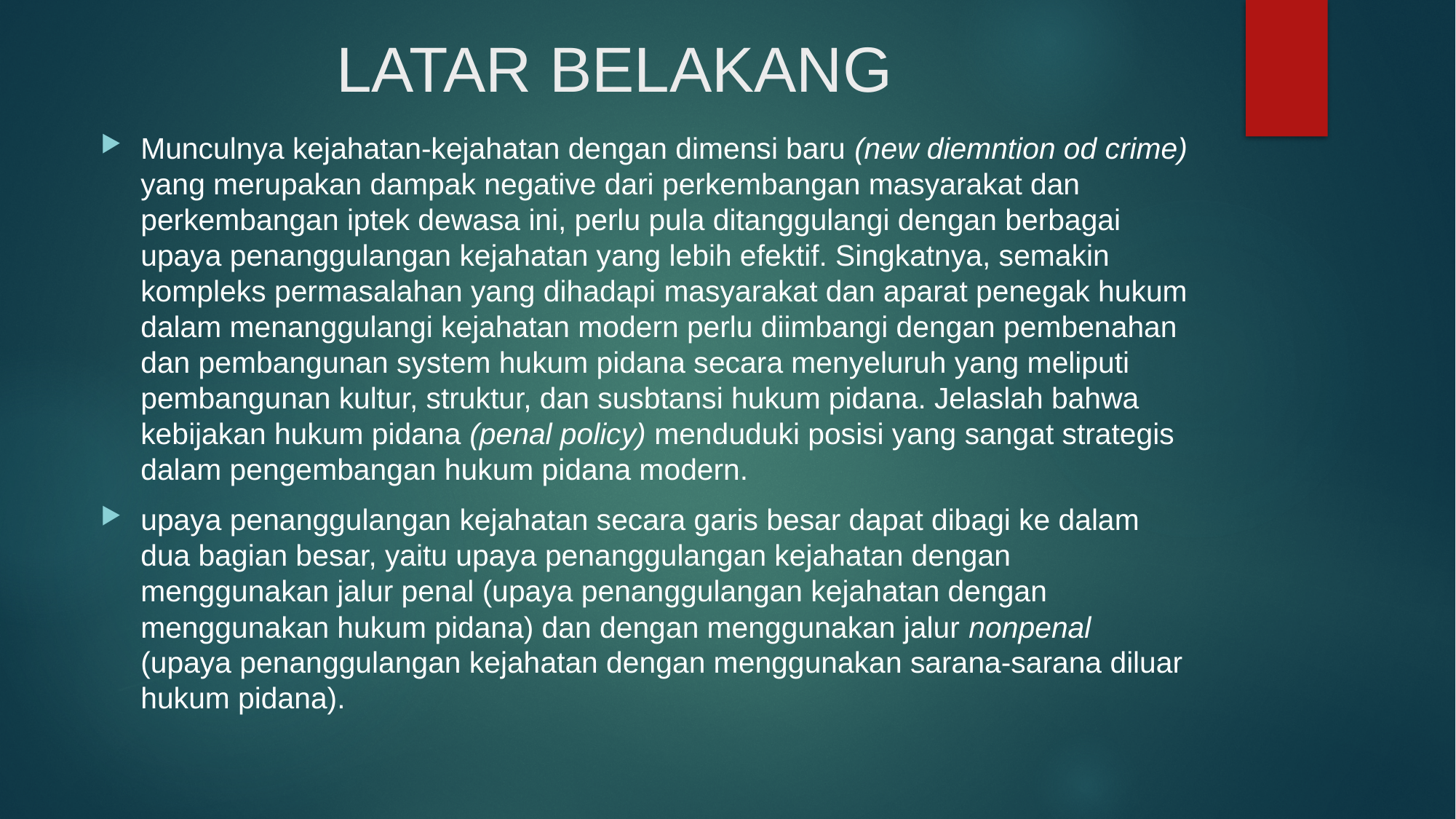

# LATAR BELAKANG
Munculnya kejahatan-kejahatan dengan dimensi baru (new diemntion od crime) yang merupakan dampak negative dari perkembangan masyarakat dan perkembangan iptek dewasa ini, perlu pula ditanggulangi dengan berbagai upaya penanggulangan kejahatan yang lebih efektif. Singkatnya, semakin kompleks permasalahan yang dihadapi masyarakat dan aparat penegak hukum dalam menanggulangi kejahatan modern perlu diimbangi dengan pembenahan dan pembangunan system hukum pidana secara menyeluruh yang meliputi pembangunan kultur, struktur, dan susbtansi hukum pidana. Jelaslah bahwa kebijakan hukum pidana (penal policy) menduduki posisi yang sangat strategis dalam pengembangan hukum pidana modern.
upaya penanggulangan kejahatan secara garis besar dapat dibagi ke dalam dua bagian besar, yaitu upaya penanggulangan kejahatan dengan menggunakan jalur penal (upaya penanggulangan kejahatan dengan menggunakan hukum pidana) dan dengan menggunakan jalur nonpenal (upaya penanggulangan kejahatan dengan menggunakan sarana-sarana diluar hukum pidana).